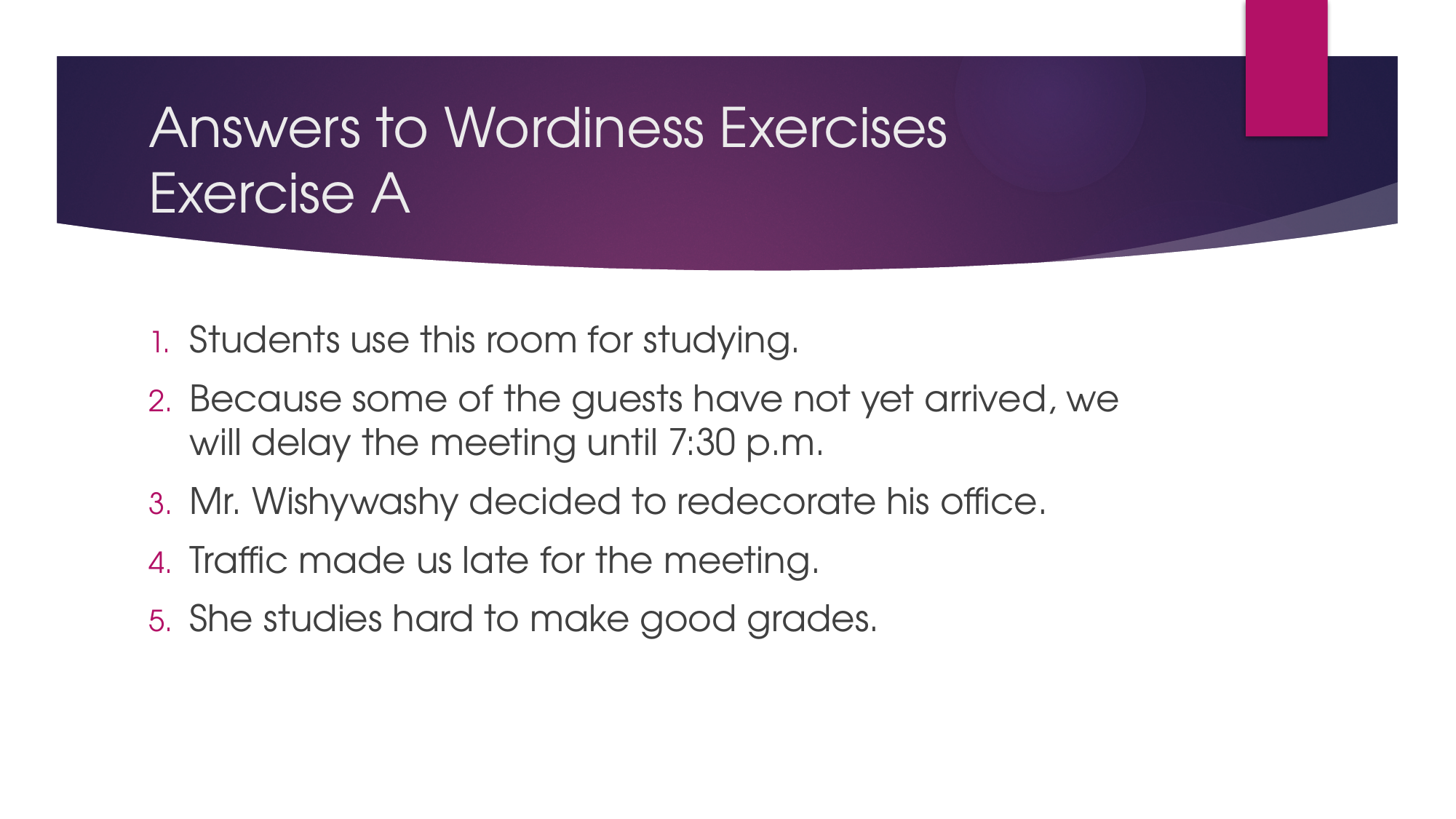

# Answers to Wordiness Exercises Exercise A
Students use this room for studying.
Because some of the guests have not yet arrived, we will delay the meeting until 7:30 p.m.
Mr. Wishywashy decided to redecorate his office.
Traffic made us late for the meeting.
She studies hard to make good grades.